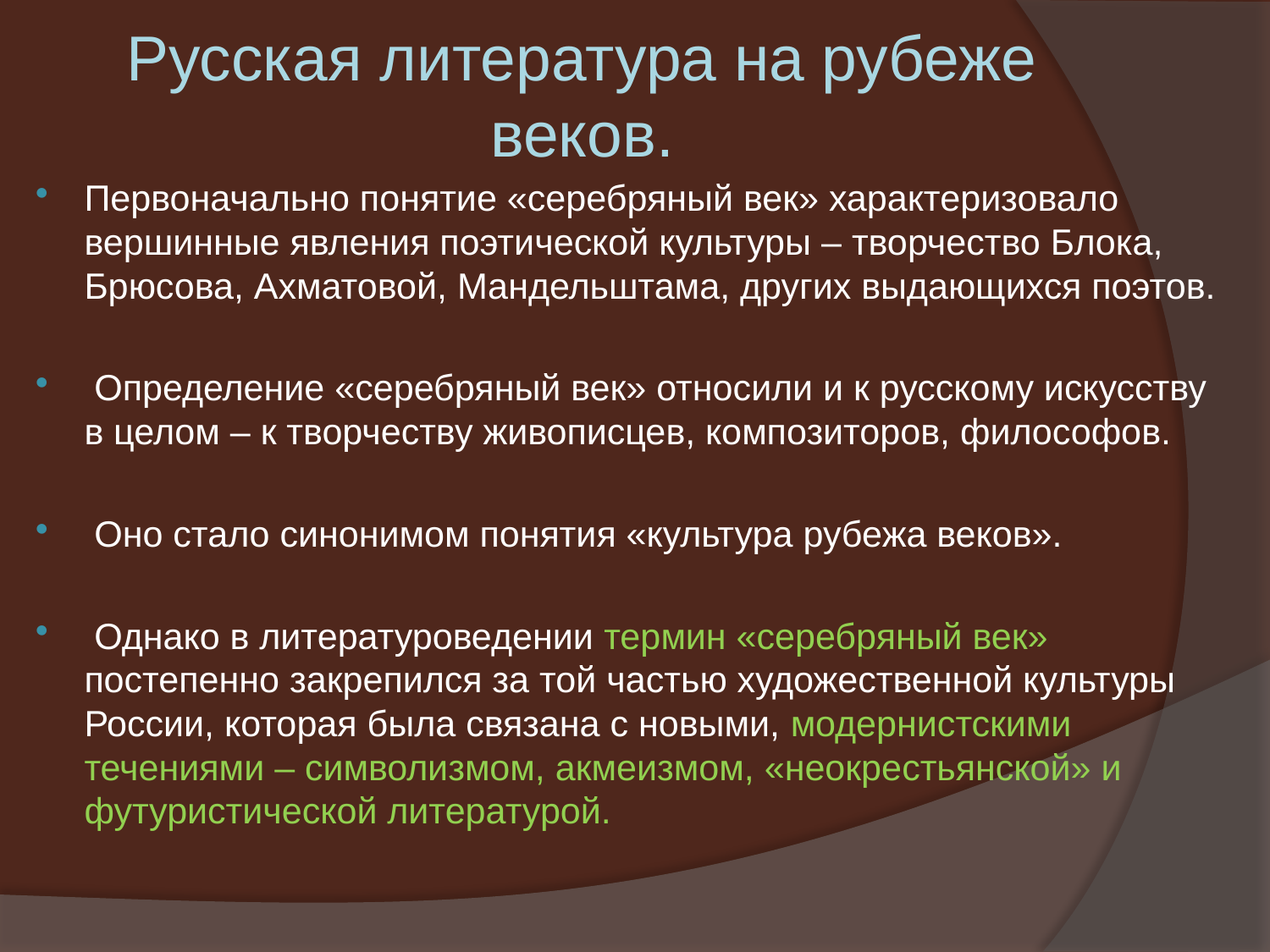

# Русская литература на рубеже веков.
Первоначально понятие «серебряный век» характеризовало вершинные явления поэтической культуры – творчество Блока, Брюсова, Ахматовой, Мандельштама, других выдающихся поэтов.

 Определение «серебряный век» относили и к русскому искусству в целом – к творчеству живописцев, композиторов, философов.

 Оно стало синонимом понятия «культура рубежа веков».

 Однако в литературоведении термин «серебряный век» постепенно закрепился за той частью художественной культуры России, которая была связана с новыми, модернистскими течениями – символизмом, акмеизмом, «неокрестьянской» и футуристической литературой.